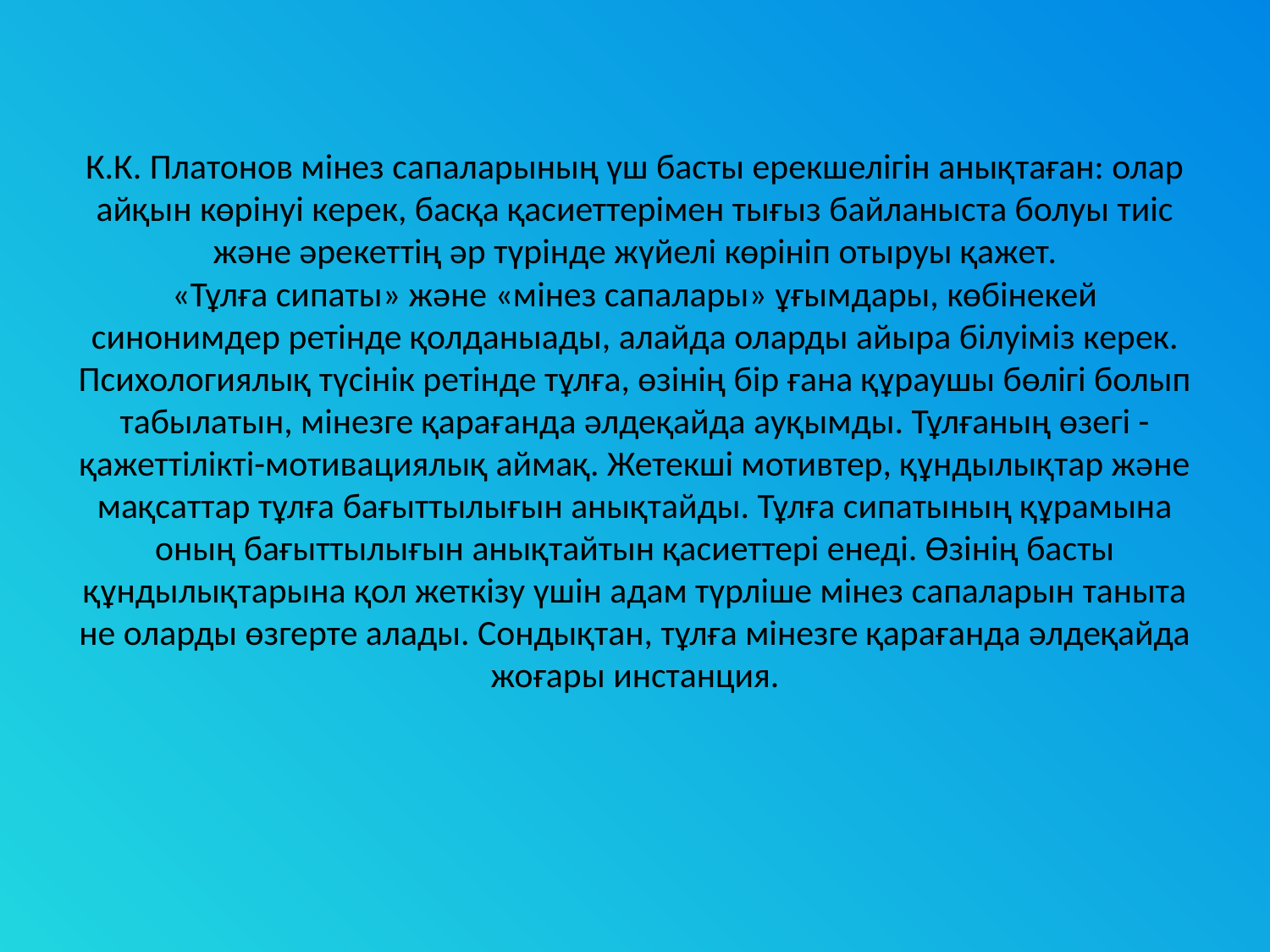

# К.К. Платонов мінез сапаларының үш басты ерекшелігін анықтаған: олар айқын көрінуі керек, басқа қасиеттерімен тығыз байланыста болуы тиіс және әрекеттің әр түрінде жүйелі көрініп отыруы қажет. «Тұлға сипаты» және «мінез сапалары» ұғымдары, көбінекей синонимдер ретінде қолданыады, алайда оларды айыра білуіміз керек. Психологиялық түсінік ретінде тұлға, өзінің бір ғана құраушы бөлігі болып табылатын, мінезге қарағанда әлдеқайда ауқымды. Тұлғаның өзегі - қажеттілікті-мотивациялық аймақ. Жетекші мотивтер, құндылықтар және мақсаттар тұлға бағыттылығын анықтайды. Тұлға сипатының құрамына оның бағыттылығын анықтайтын қасиеттері енеді. Өзінің басты құндылықтарына қол жеткізу үшін адам түрліше мінез сапаларын таныта не оларды өзгерте алады. Сондықтан, тұлға мінезге қарағанда әлдеқайда жоғары инстанция.